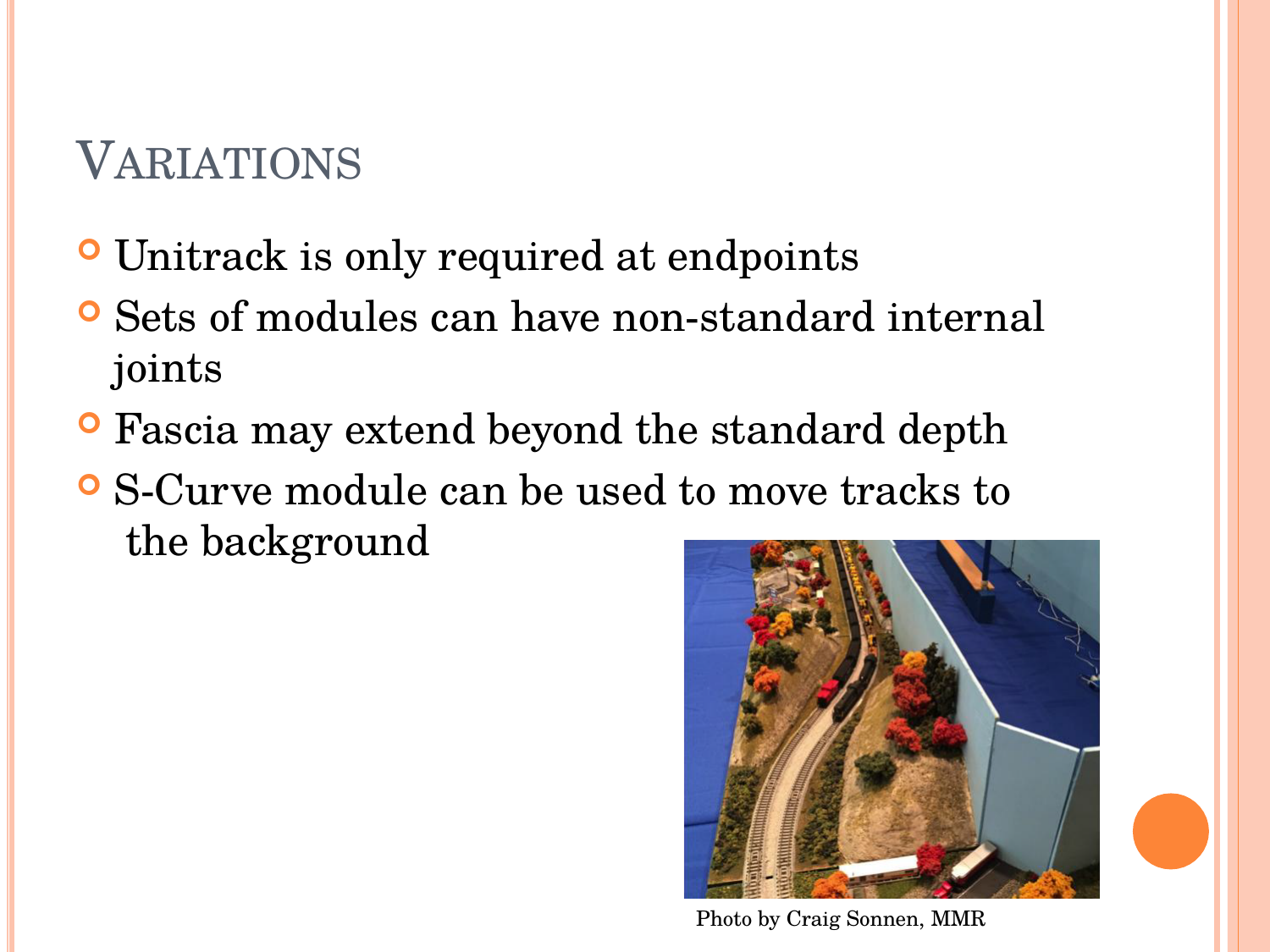

# VARIATIONS
Unitrack is only required at endpoints
Sets of modules can have non-standard internal
joints
Fascia may extend beyond the standard depth
S-Curve module can be used to move tracks to  the background

Photo by Craig Sonnen, MMR